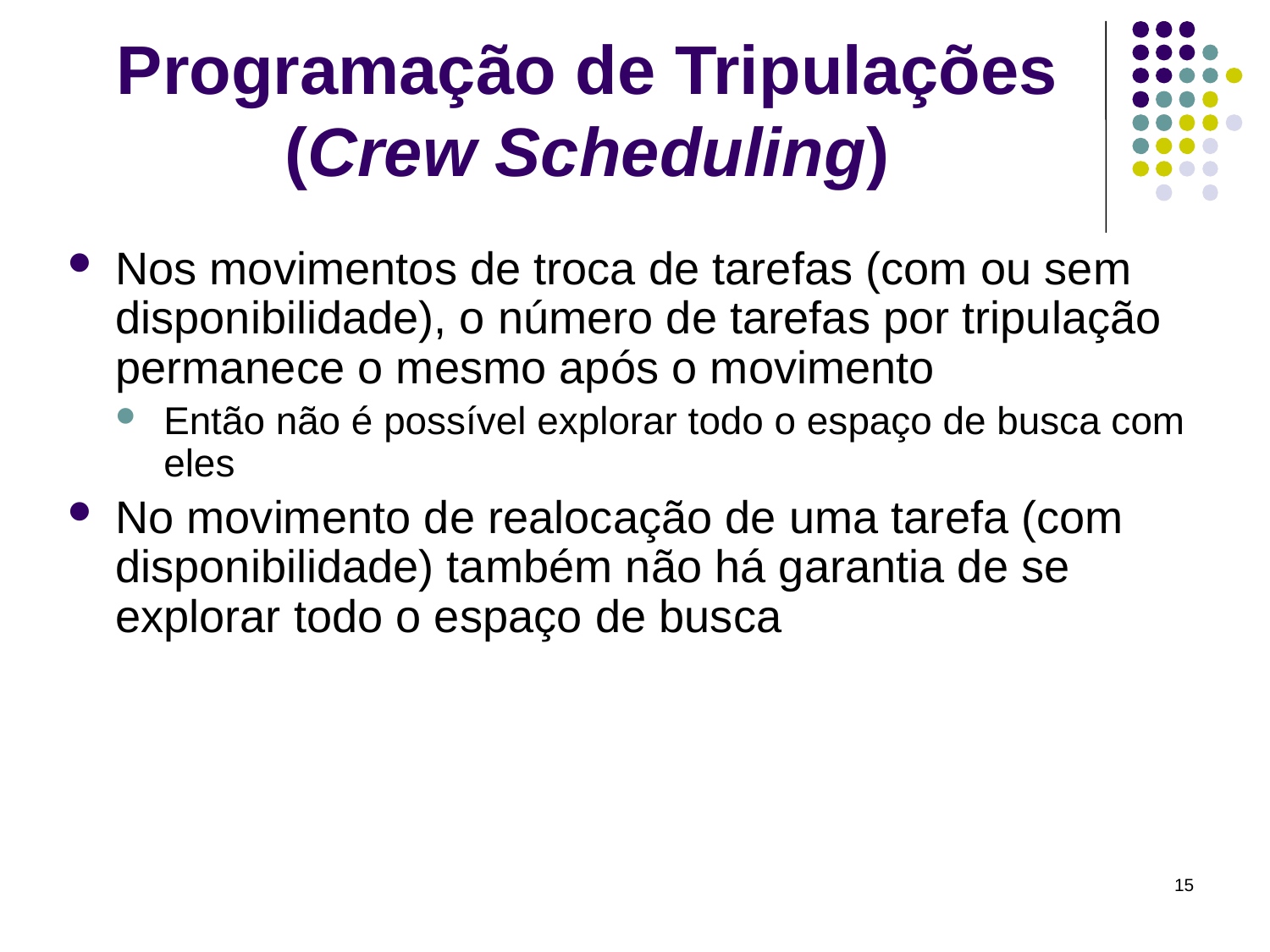

# Programação de Tripulações (Crew Scheduling)
Nos movimentos de troca de tarefas (com ou sem disponibilidade), o número de tarefas por tripulação permanece o mesmo após o movimento
Então não é possível explorar todo o espaço de busca com eles
No movimento de realocação de uma tarefa (com disponibilidade) também não há garantia de se explorar todo o espaço de busca

15